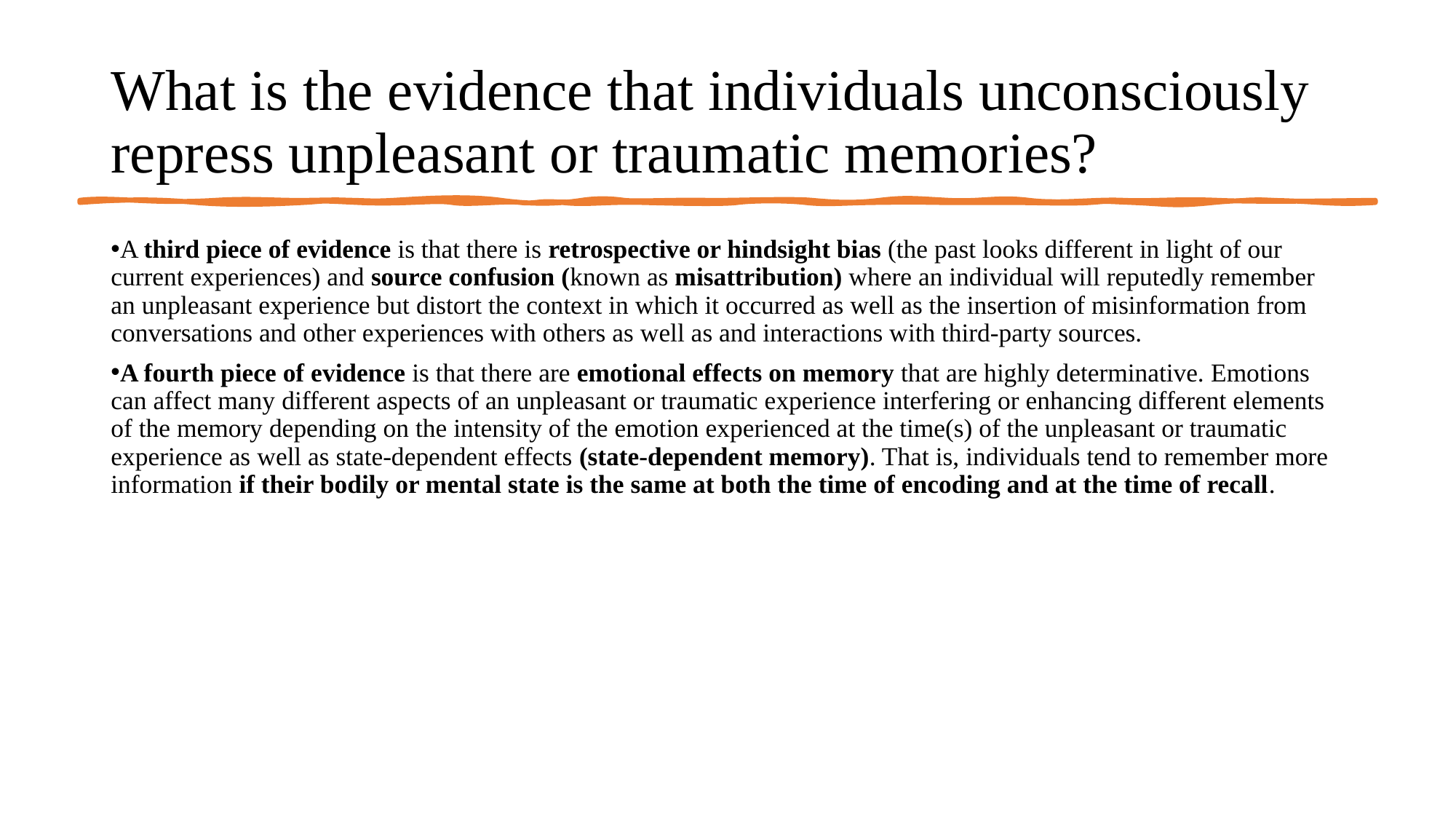

# What is the evidence that individuals unconsciously repress unpleasant or traumatic memories?

A third piece of evidence is that there is retrospective or hindsight bias (the past looks different in light of our current experiences) and source confusion (known as misattribution) where an individual will reputedly remember an unpleasant experience but distort the context in which it occurred as well as the insertion of misinformation from conversations and other experiences with others as well as and interactions with third-party sources.
A fourth piece of evidence is that there are emotional effects on memory that are highly determinative. Emotions can affect many different aspects of an unpleasant or traumatic experience interfering or enhancing different elements of the memory depending on the intensity of the emotion experienced at the time(s) of the unpleasant or traumatic experience as well as state-dependent effects (state-dependent memory). That is, individuals tend to remember more information if their bodily or mental state is the same at both the time of encoding and at the time of recall.